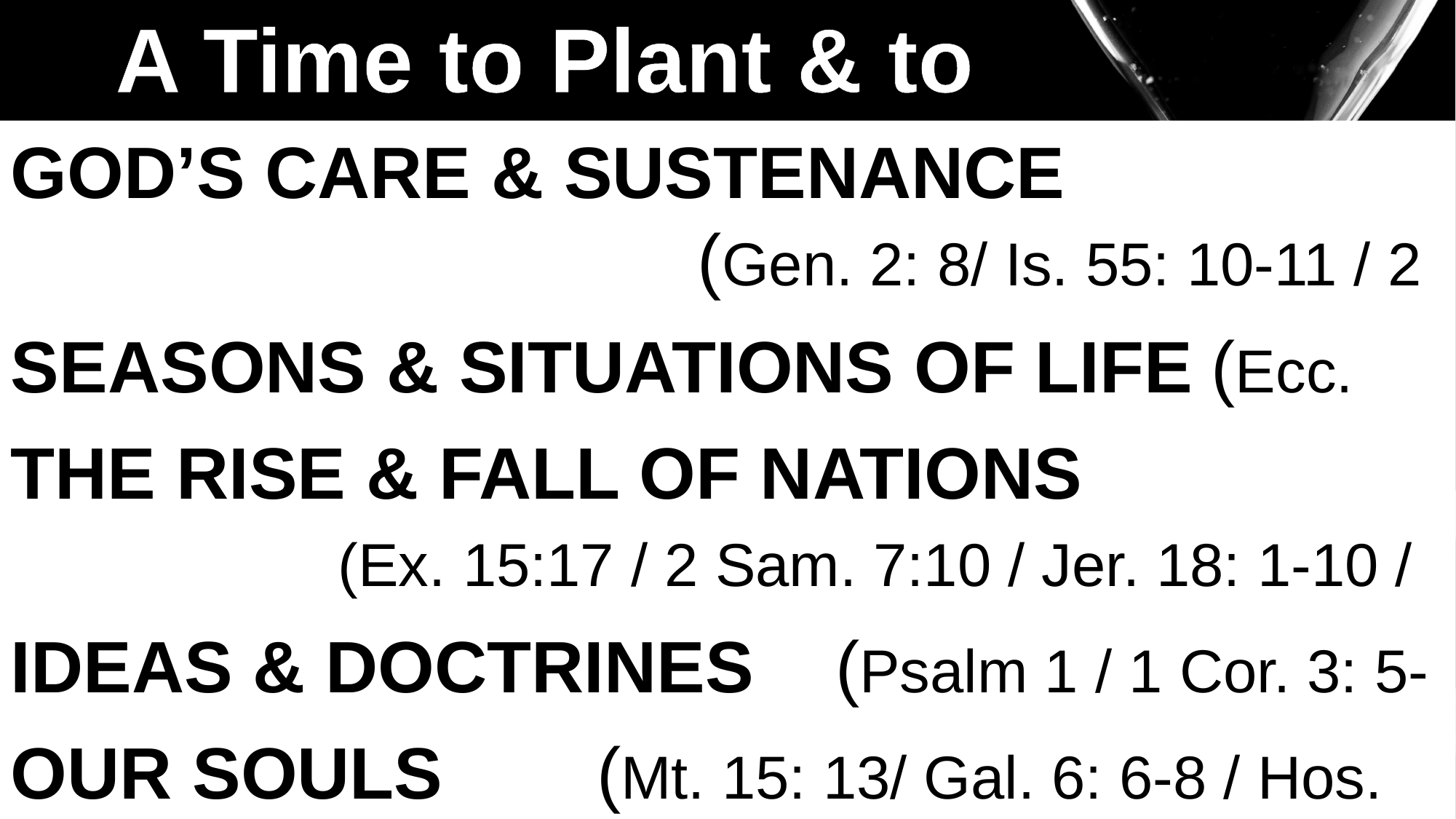

A Time to Plant & to Uproot
God’s Care & Sustenance
					       (Gen. 2: 8/ Is. 55: 10-11 / 2 Cor. 9:10)
Seasons & Situations of Life	(Ecc. 11: 6 / Jer. 29: 4-14)
The Rise & Fall of Nations
			(Ex. 15:17 / 2 Sam. 7:10 / Jer. 18: 1-10 / Acts 17:26)
Ideas & Doctrines    (Psalm 1 / 1 Cor. 3: 5-9 / 1 Thess. 5: 21)
Our Souls	 	  (Mt. 15: 13/ Gal. 6: 6-8 / Hos. 8: 7 , 10:12-13)